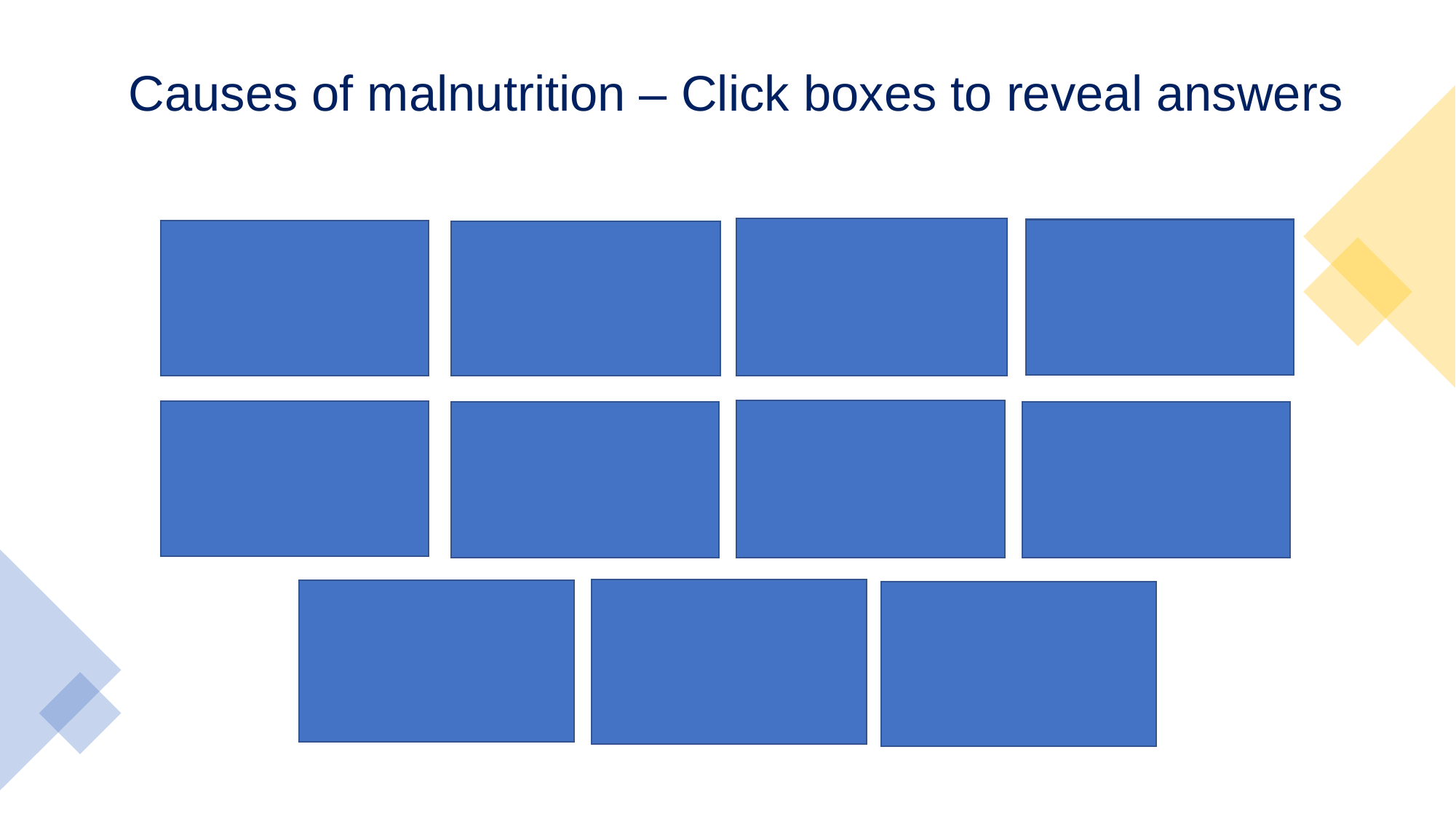

Causes of malnutrition – Click boxes to reveal answers

Poor dentition
Poor swallow
Medical conditions eg cancer, COPD, infections, pain
Mental health problems e.g. depression, anxiety
Cognitive impairment e.g. dementia, age-related
Inability to feed self e.g. poor dexterity
Impaired digestion and absorption
Nutrient losses e.g. chronic diarrhoea, stoma losses
Increased requirements e.g. pacing++
Drugs side effects
Reduced appetite